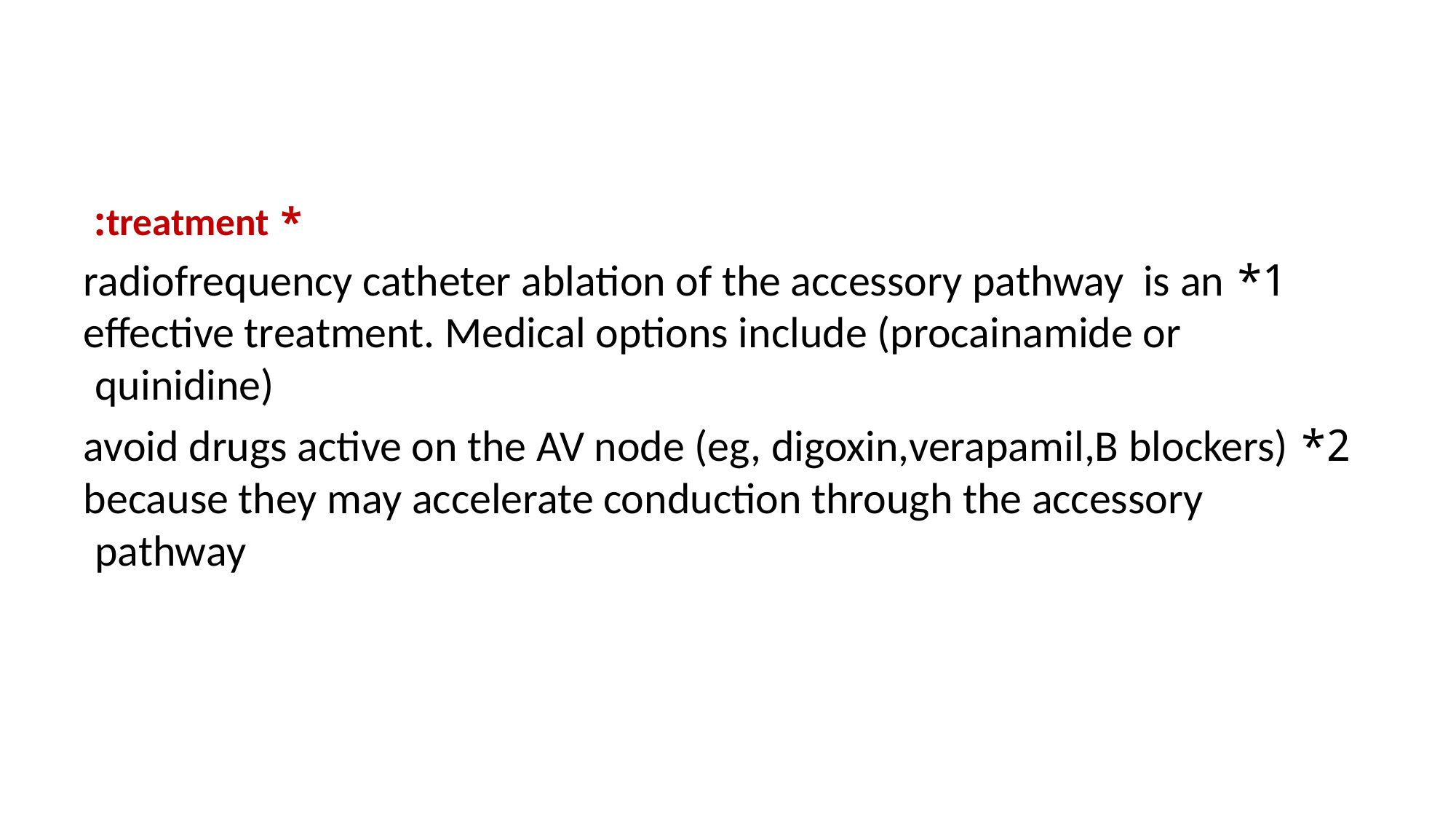

#
* treatment:
1* radiofrequency catheter ablation of the accessory pathway  is an effective treatment. Medical options include (procainamide or quinidine)
2* avoid drugs active on the AV node (eg, digoxin,verapamil,B blockers) because they may accelerate conduction through the accessory pathway